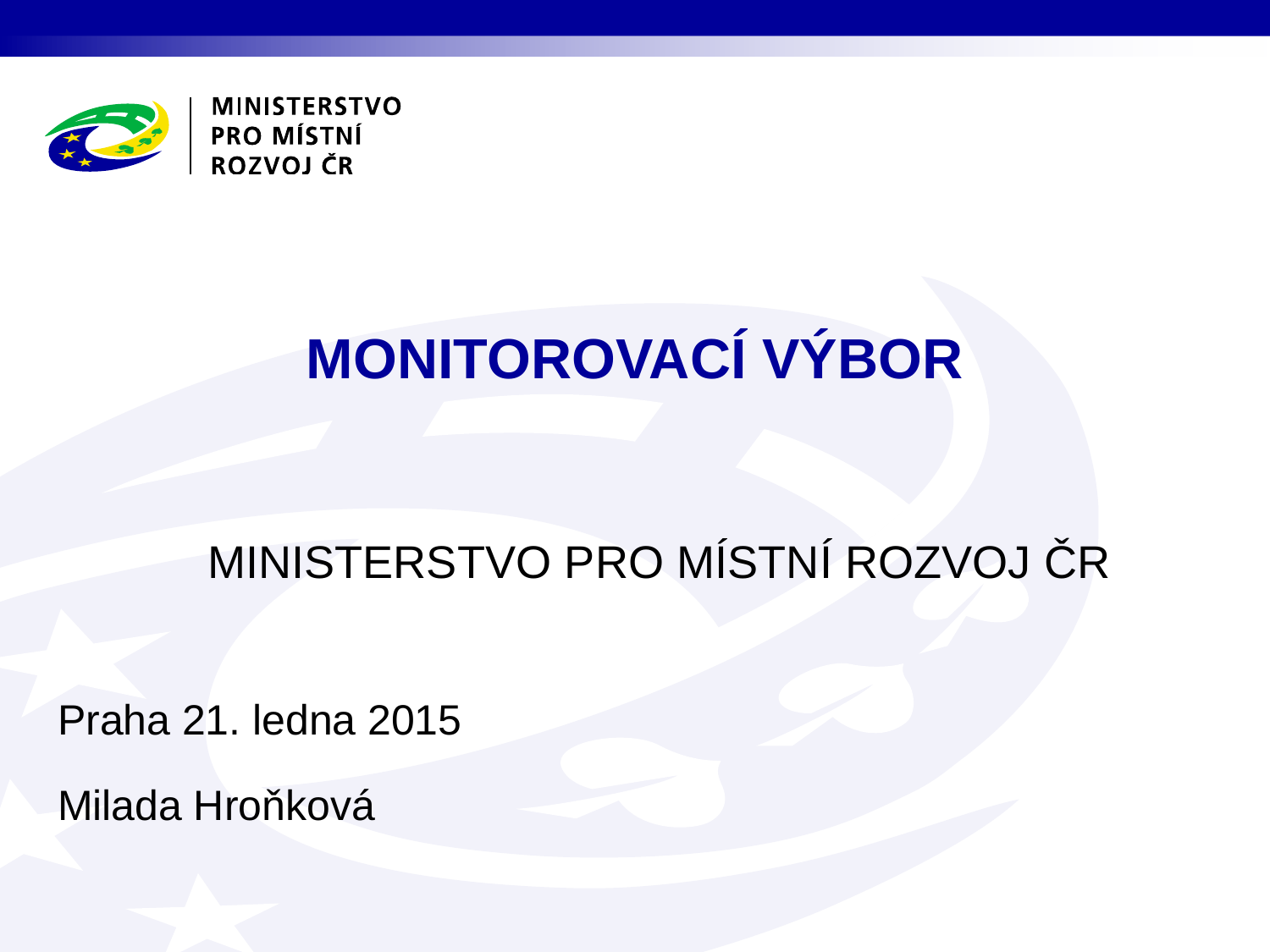

MONITOROVACÍ VÝBOR
Praha 21. ledna 2015
Milada Hroňková